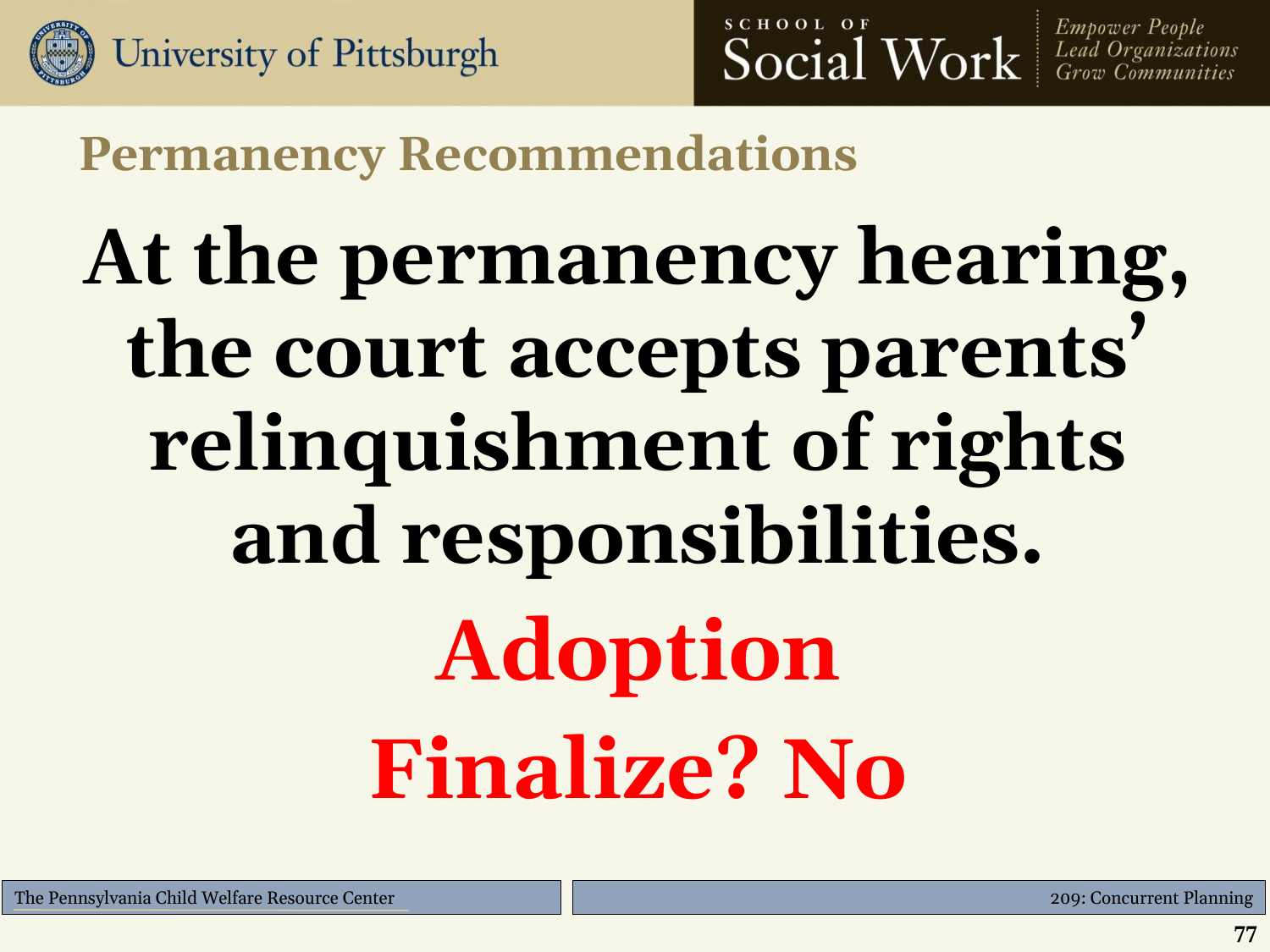

# Permanency Recommendations
At the permanency hearing, the court accepts parents’ relinquishment of rights and responsibilities.
Adoption
Finalize? No

77